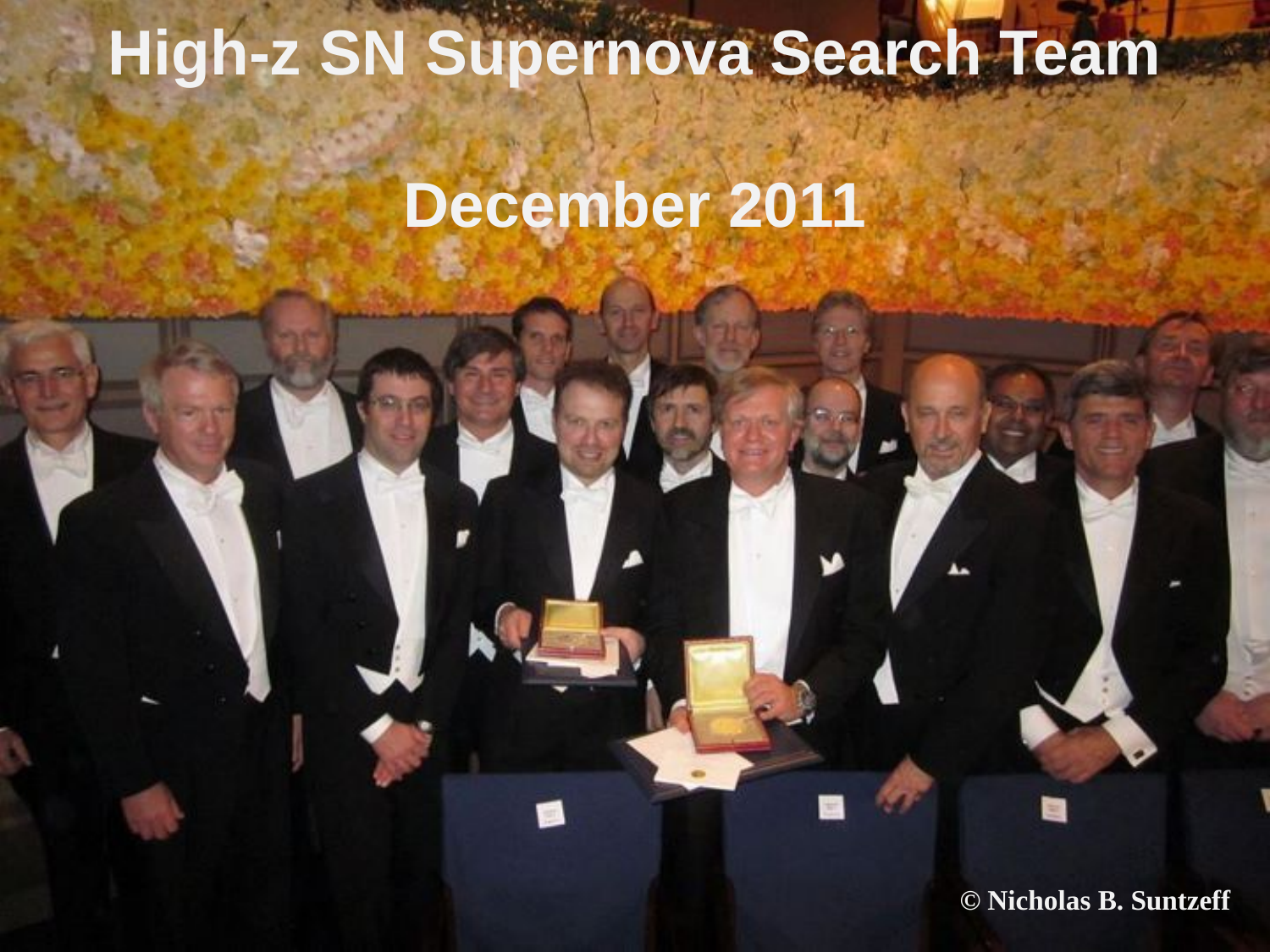

# High-z SN Supernova Search Team December 2011
© Nicholas B. Suntzeff